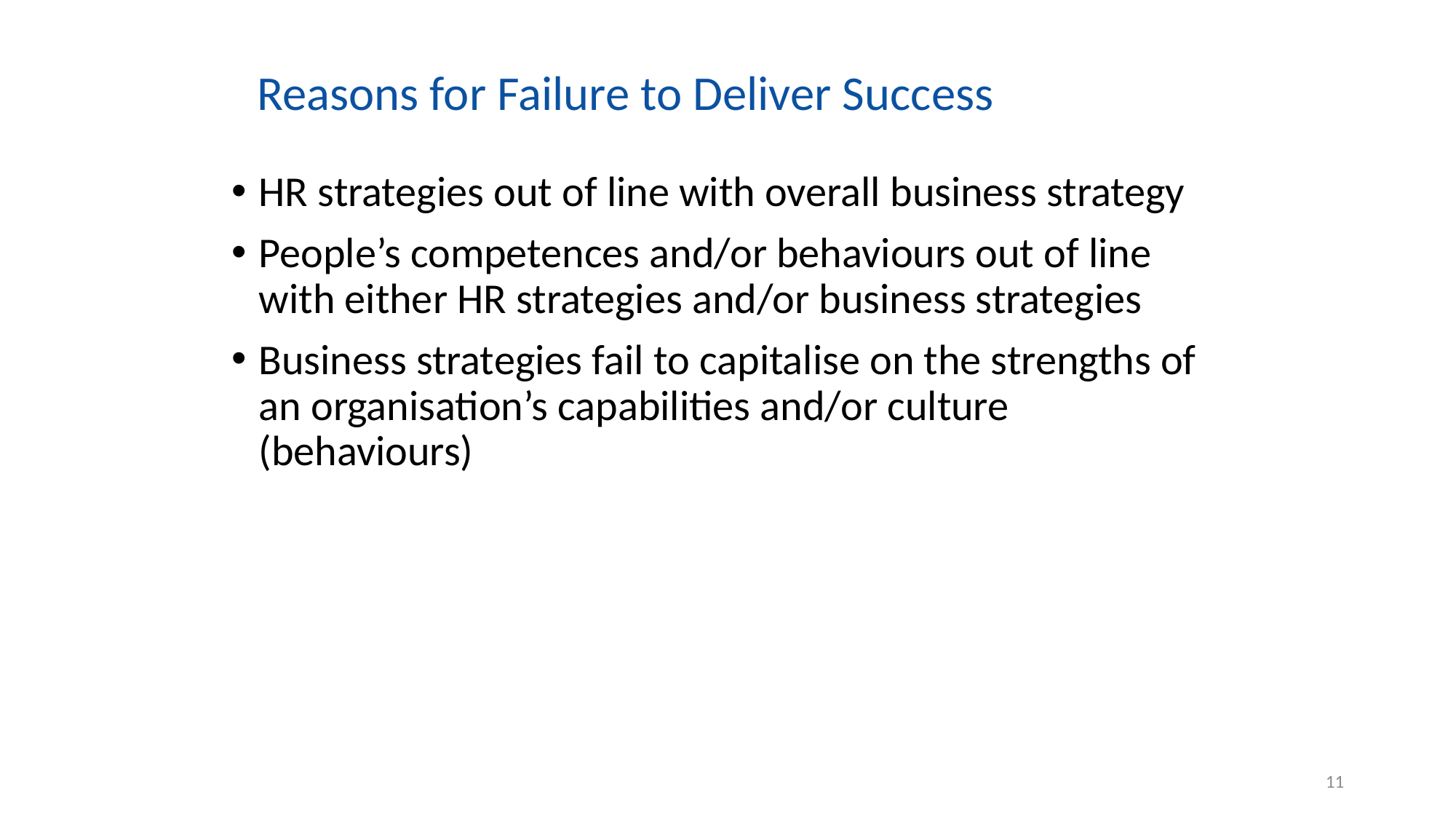

# Reasons for Failure to Deliver Success
HR strategies out of line with overall business strategy
People’s competences and/or behaviours out of line with either HR strategies and/or business strategies
Business strategies fail to capitalise on the strengths of an organisation’s capabilities and/or culture (behaviours)
11